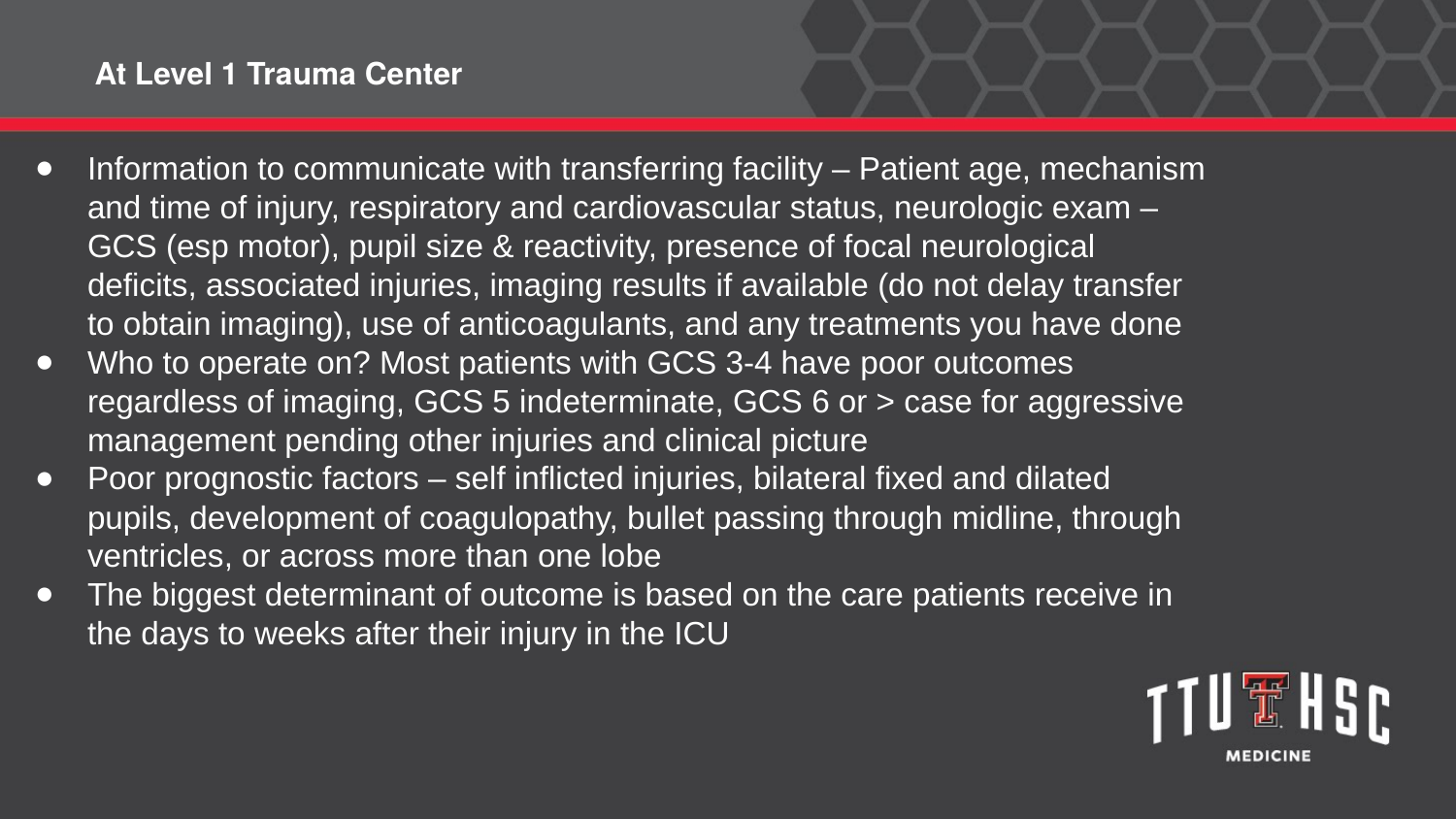

At Level 1 Trauma Center
Information to communicate with transferring facility – Patient age, mechanism and time of injury, respiratory and cardiovascular status, neurologic exam – GCS (esp motor), pupil size & reactivity, presence of focal neurological deficits, associated injuries, imaging results if available (do not delay transfer to obtain imaging), use of anticoagulants, and any treatments you have done
Who to operate on? Most patients with GCS 3-4 have poor outcomes regardless of imaging, GCS 5 indeterminate, GCS 6 or > case for aggressive management pending other injuries and clinical picture
Poor prognostic factors – self inflicted injuries, bilateral fixed and dilated pupils, development of coagulopathy, bullet passing through midline, through ventricles, or across more than one lobe
The biggest determinant of outcome is based on the care patients receive in the days to weeks after their injury in the ICU